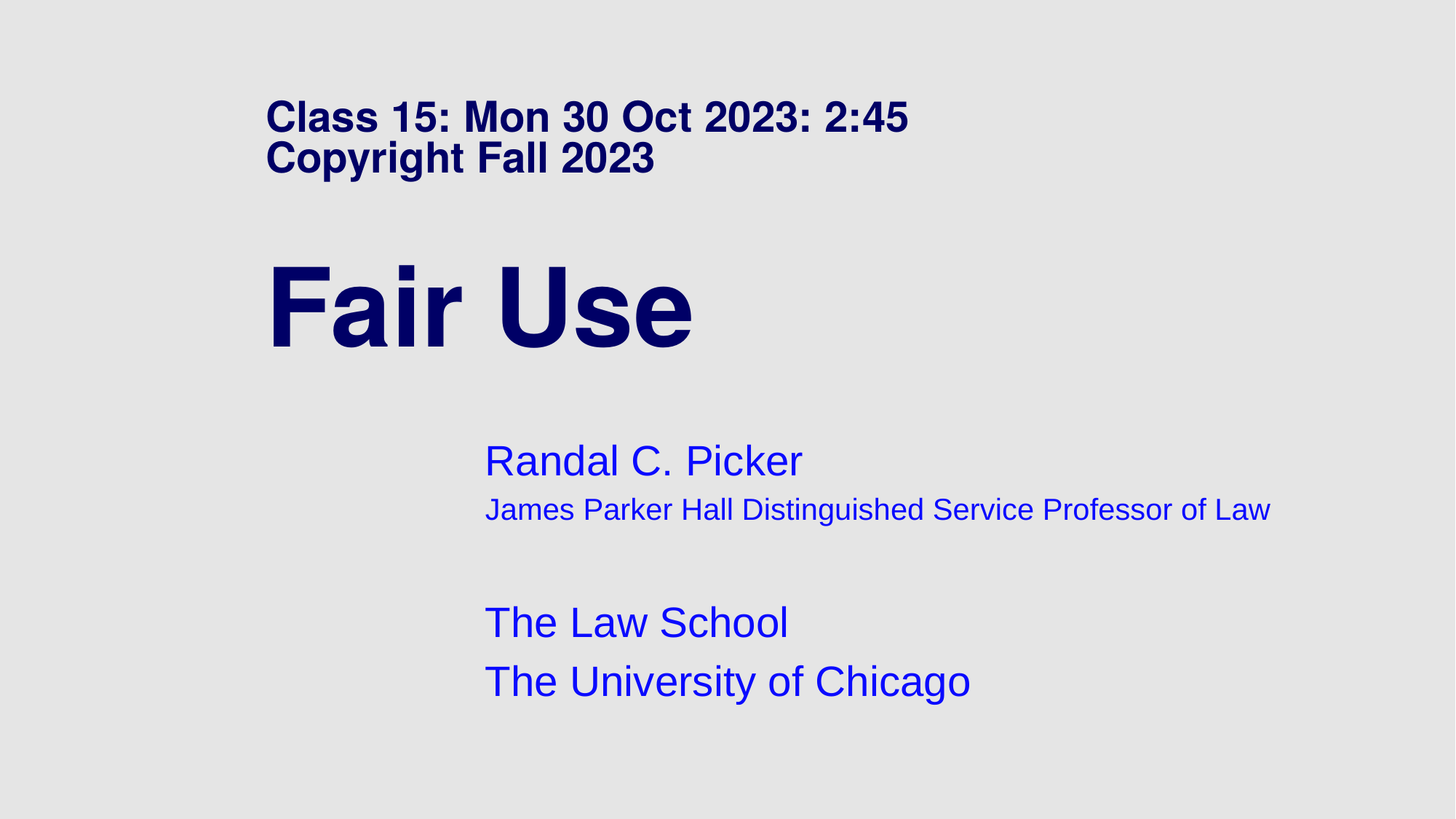

# Class 15: Mon 30 Oct 2023: 2:45 Copyright Fall 2023 Fair Use
Randal C. Picker
James Parker Hall Distinguished Service Professor of Law

The Law School
The University of Chicago